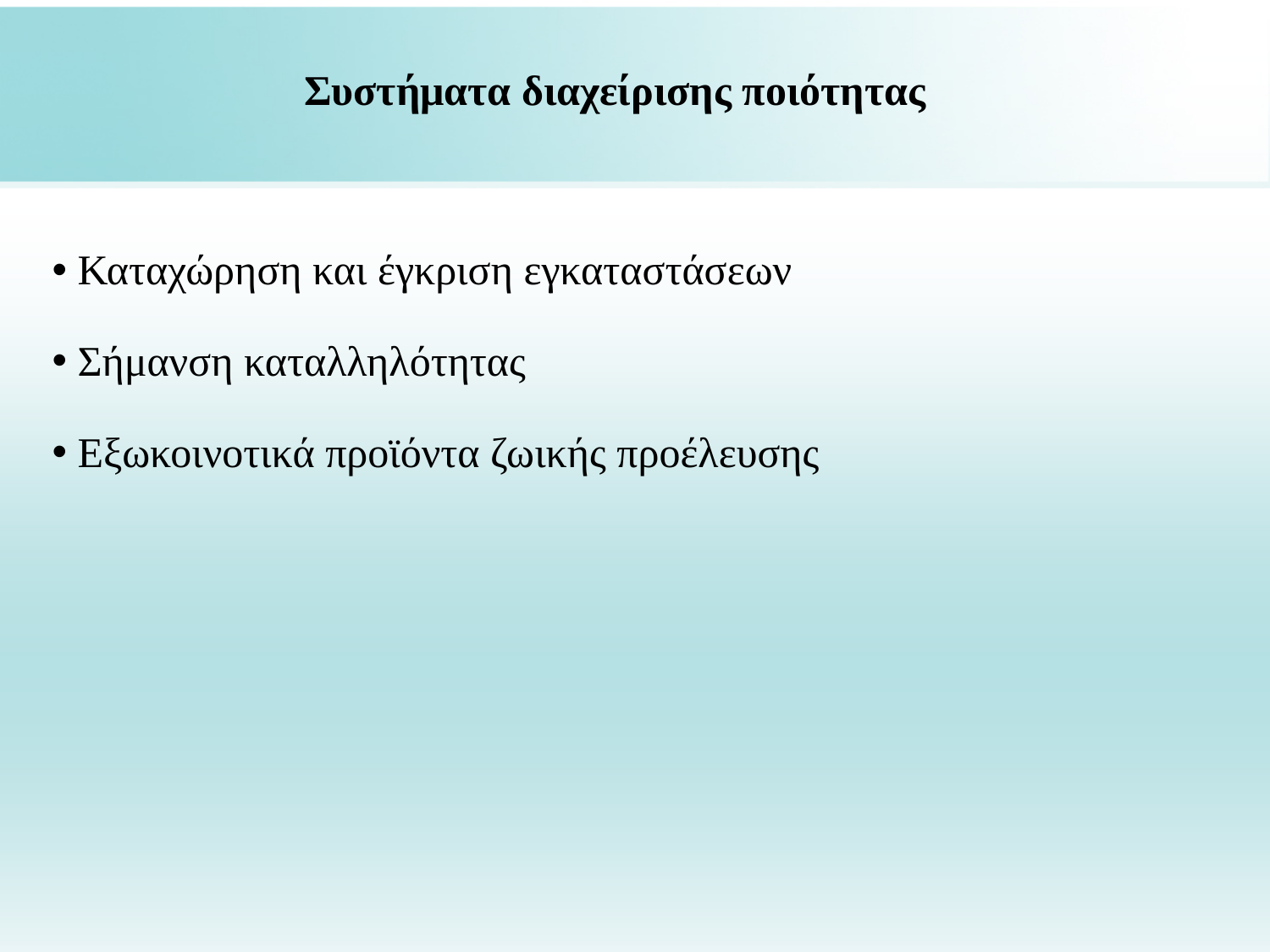

Συστήματα διαχείρισης ποιότητας

 Καταχώρηση και έγκριση εγκαταστάσεων

 Σήμανση καταλληλότητας

 Εξωκοινοτικά προϊόντα ζωικής προέλευσης